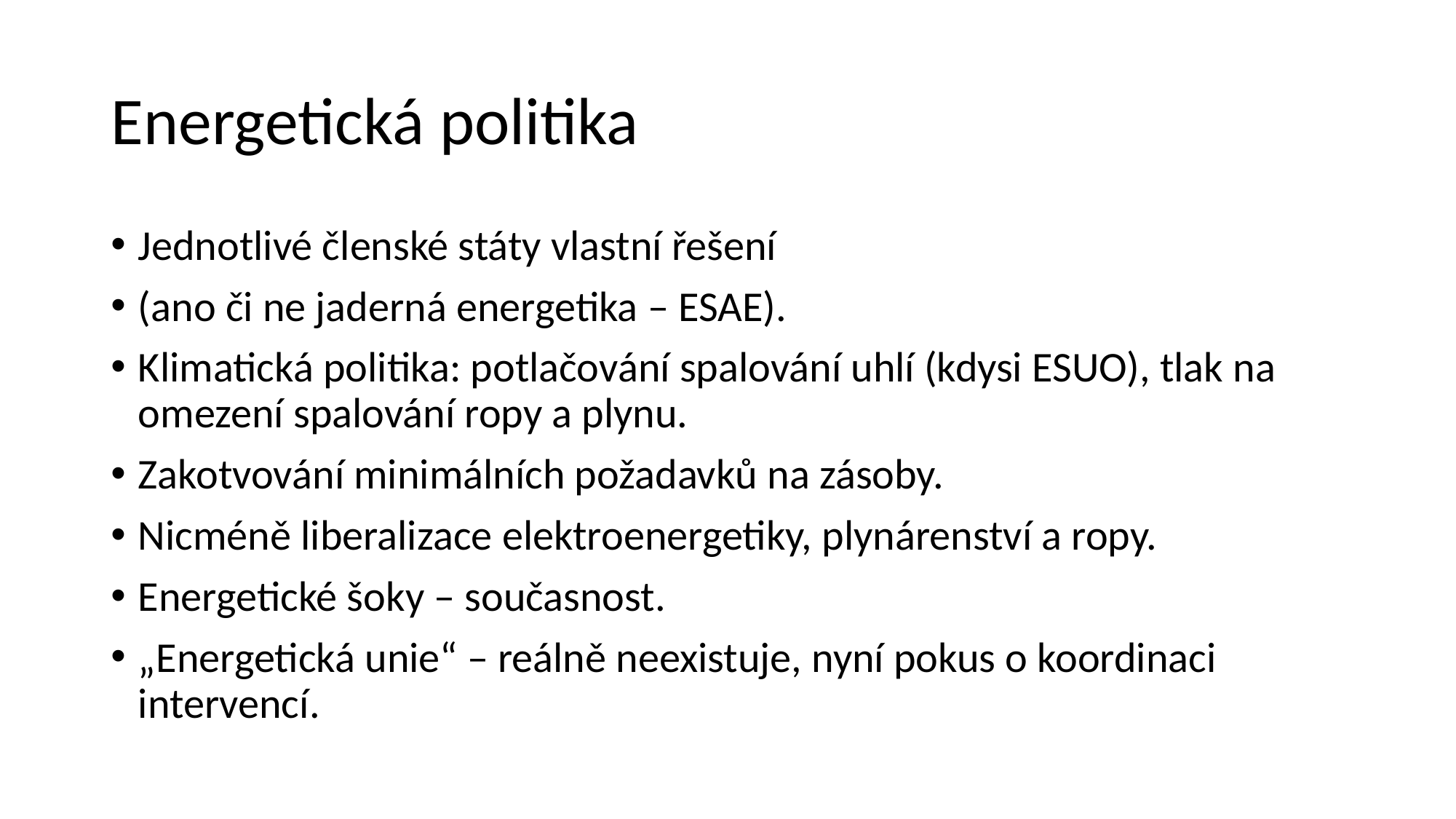

# Energetická politika
Jednotlivé členské státy vlastní řešení
(ano či ne jaderná energetika – ESAE).
Klimatická politika: potlačování spalování uhlí (kdysi ESUO), tlak na omezení spalování ropy a plynu.
Zakotvování minimálních požadavků na zásoby.
Nicméně liberalizace elektroenergetiky, plynárenství a ropy.
Energetické šoky – současnost.
„Energetická unie“ – reálně neexistuje, nyní pokus o koordinaci intervencí.